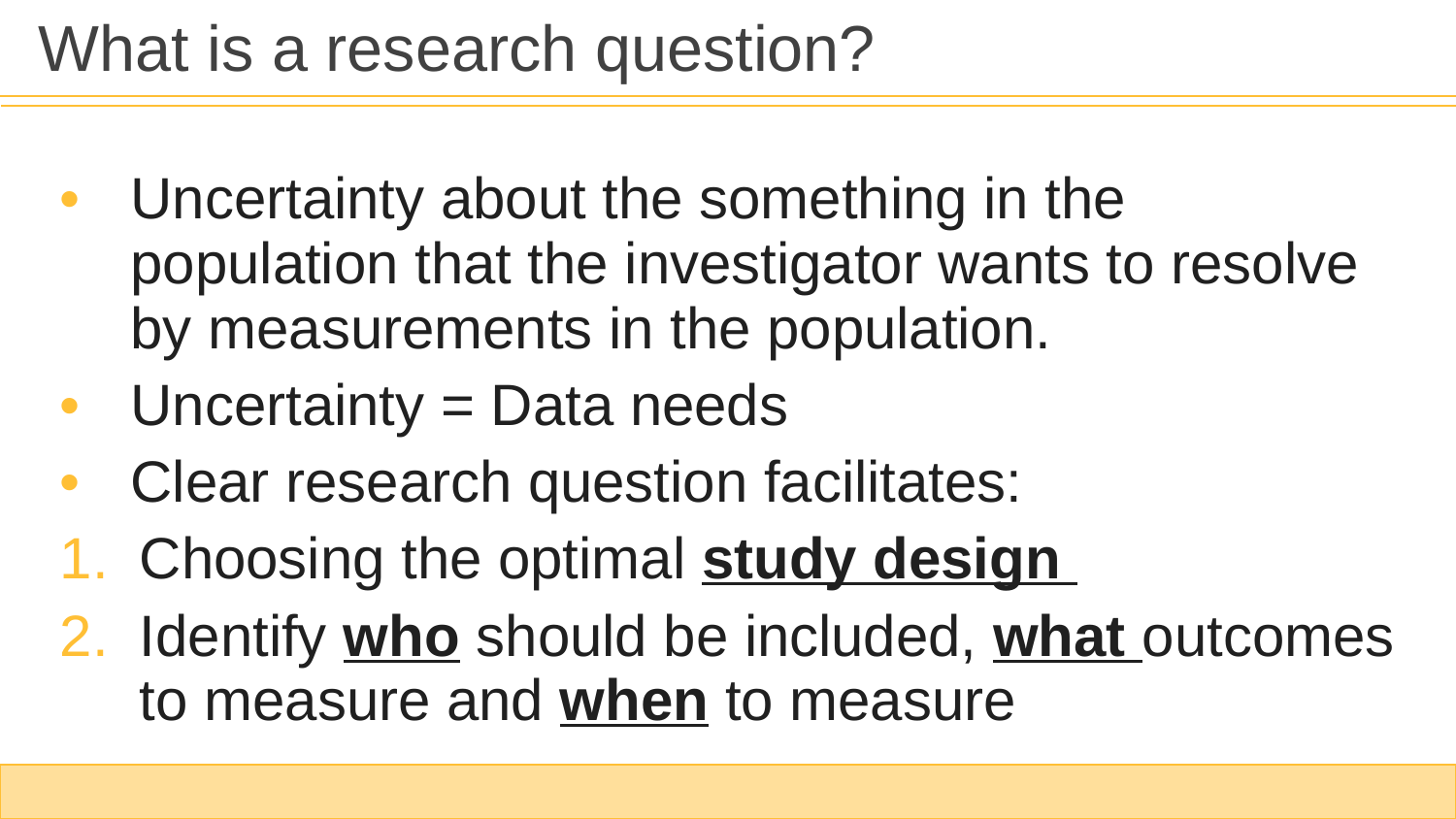

What is a research question?
Uncertainty about the something in the population that the investigator wants to resolve by measurements in the population.
Uncertainty = Data needs
Clear research question facilitates:
Choosing the optimal study design
Identify who should be included, what outcomes to measure and when to measure